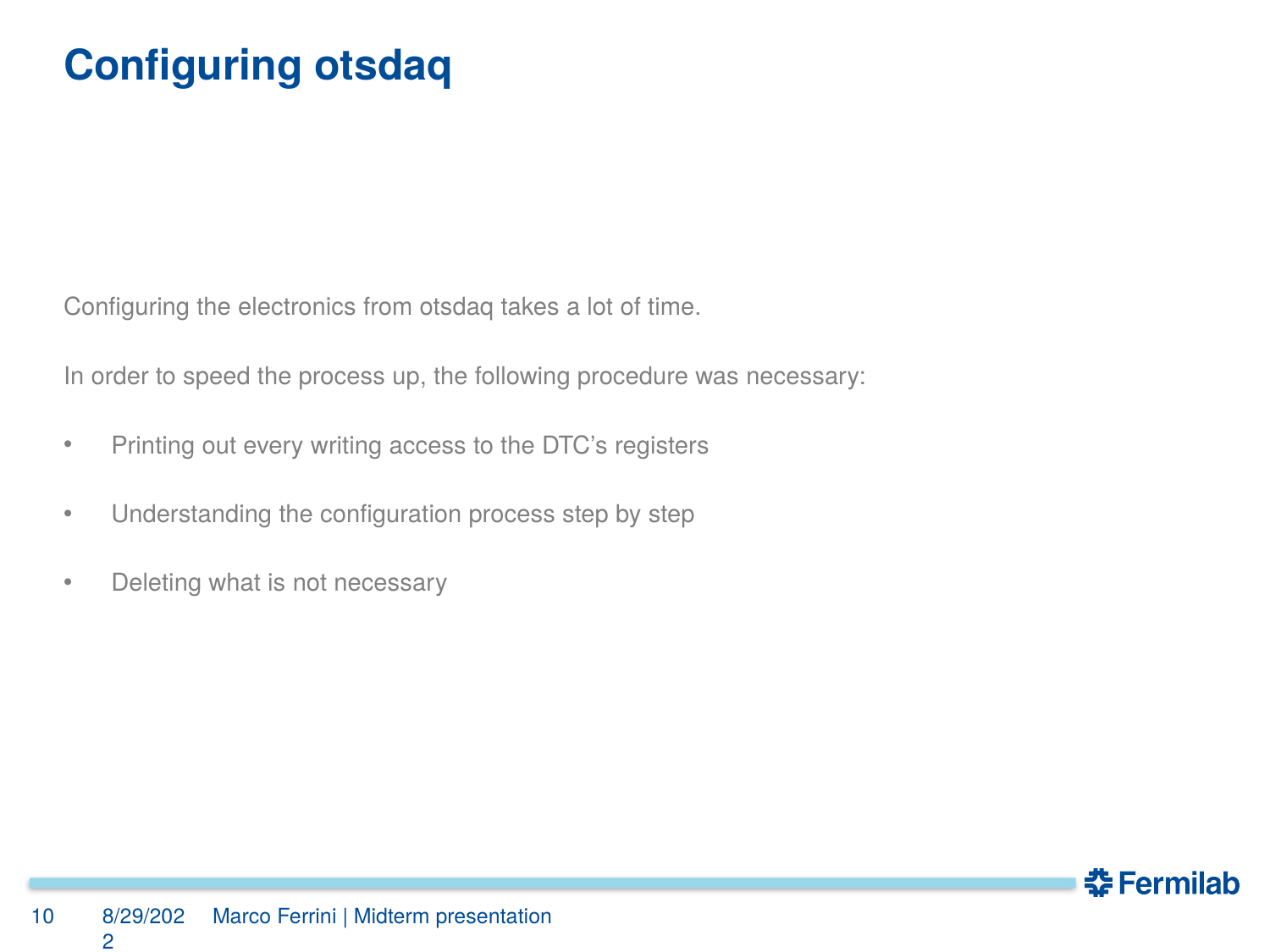

# Configuring otsdaq
Configuring the electronics from otsdaq takes a lot of time.

In order to speed the process up, the following procedure was necessary:

Printing out every writing access to the DTC’s registers

Understanding the configuration process step by step

Deleting what is not necessary

10
8/29/2022
Marco Ferrini | Midterm presentation